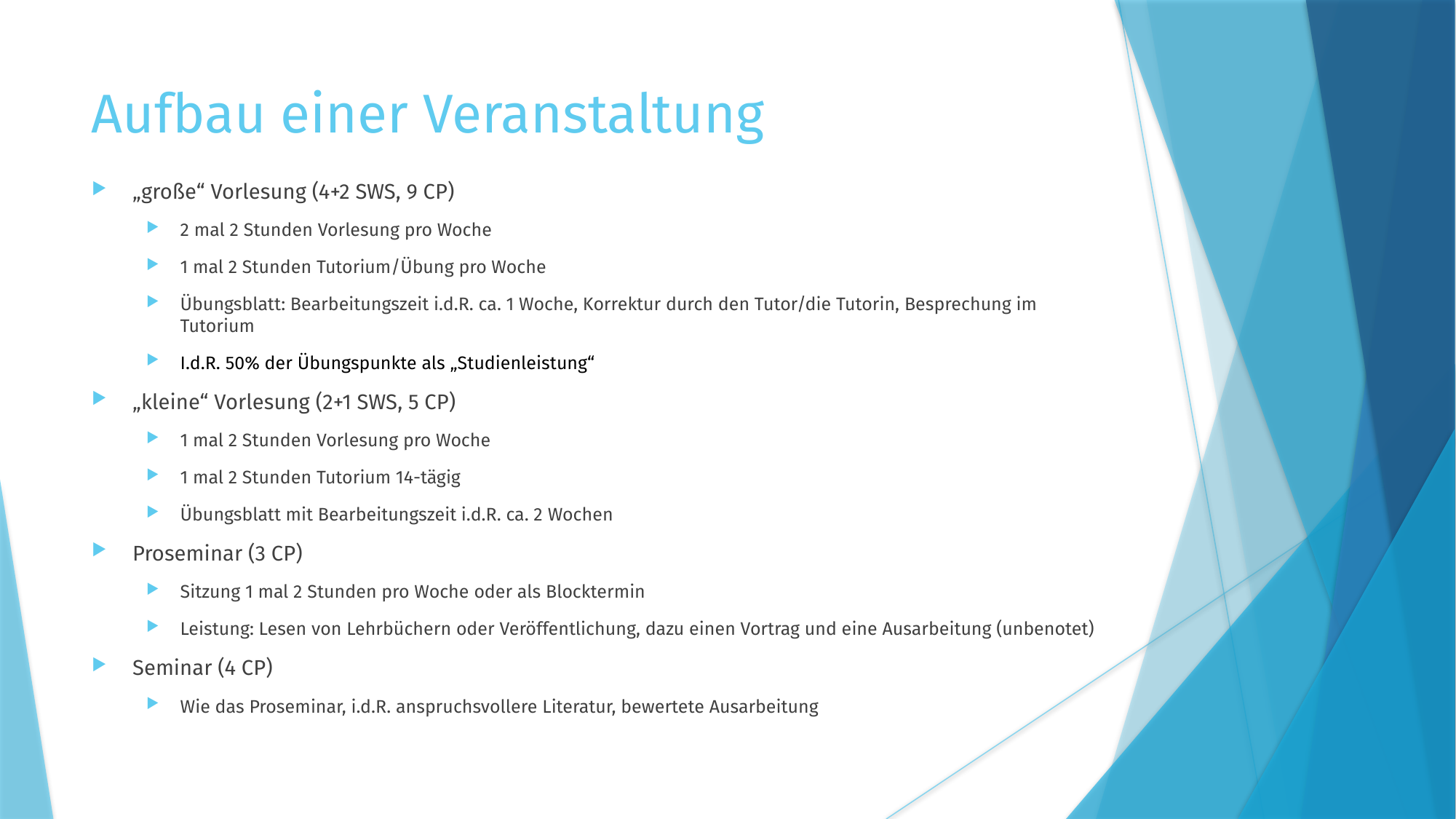

Aufbau einer Veranstaltung
„große“ Vorlesung (4+2 SWS, 9 CP)
2 mal 2 Stunden Vorlesung pro Woche
1 mal 2 Stunden Tutorium/Übung pro Woche
Übungsblatt: Bearbeitungszeit i.d.R. ca. 1 Woche, Korrektur durch den Tutor/die Tutorin, Besprechung im Tutorium
I.d.R. 50% der Übungspunkte als „Studienleistung“
„kleine“ Vorlesung (2+1 SWS, 5 CP)
1 mal 2 Stunden Vorlesung pro Woche
1 mal 2 Stunden Tutorium 14-tägig
Übungsblatt mit Bearbeitungszeit i.d.R. ca. 2 Wochen
Proseminar (3 CP)
Sitzung 1 mal 2 Stunden pro Woche oder als Blocktermin
Leistung: Lesen von Lehrbüchern oder Veröffentlichung, dazu einen Vortrag und eine Ausarbeitung (unbenotet)
Seminar (4 CP)
Wie das Proseminar, i.d.R. anspruchsvollere Literatur, bewertete Ausarbeitung